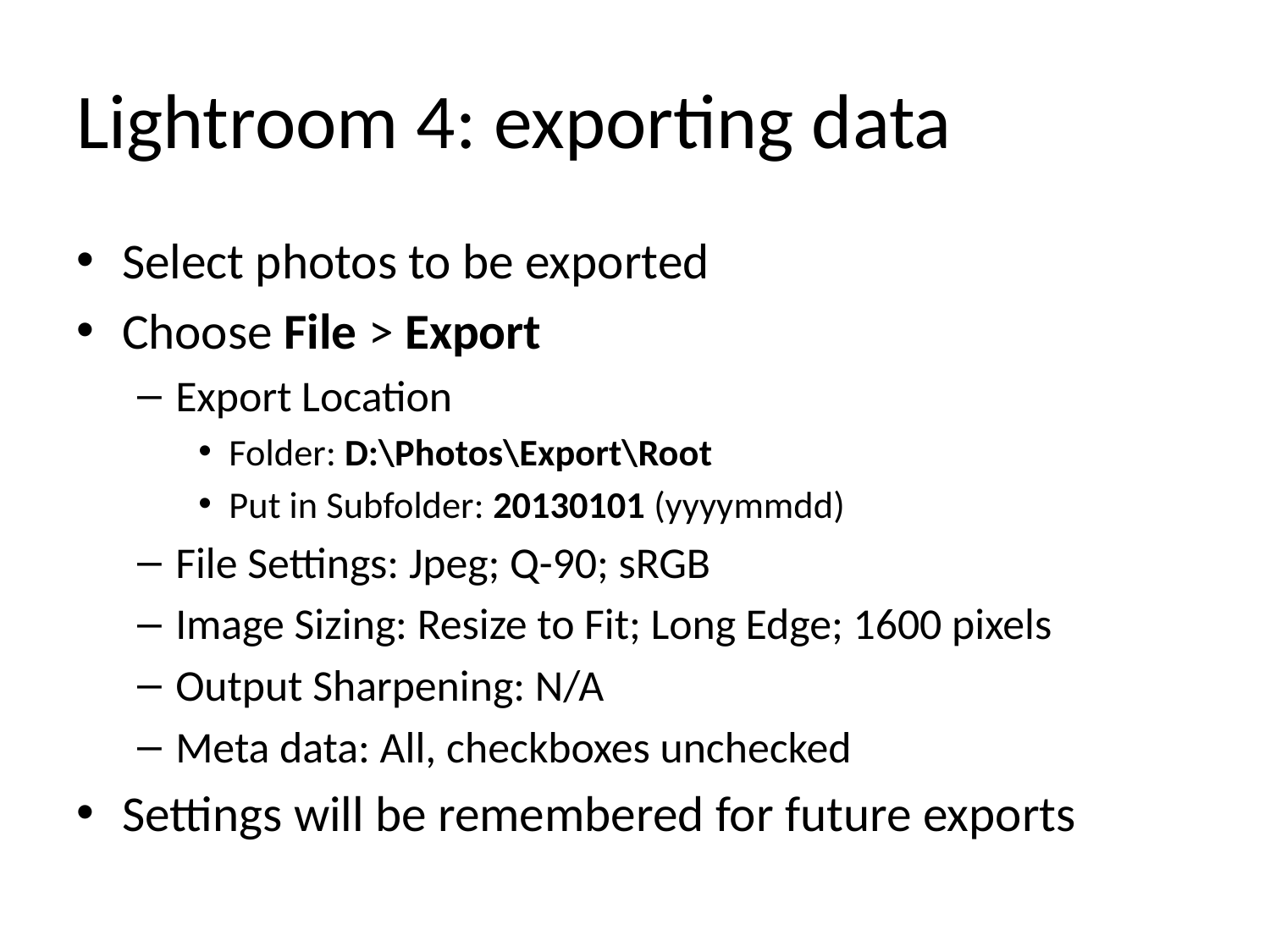

# Lightroom 4: exporting data
Select photos to be exported
Choose File > Export
Export Location
Folder: D:\Photos\Export\Root
Put in Subfolder: 20130101 (yyyymmdd)
File Settings: Jpeg; Q-90; sRGB
Image Sizing: Resize to Fit; Long Edge; 1600 pixels
Output Sharpening: N/A
Meta data: All, checkboxes unchecked
Settings will be remembered for future exports